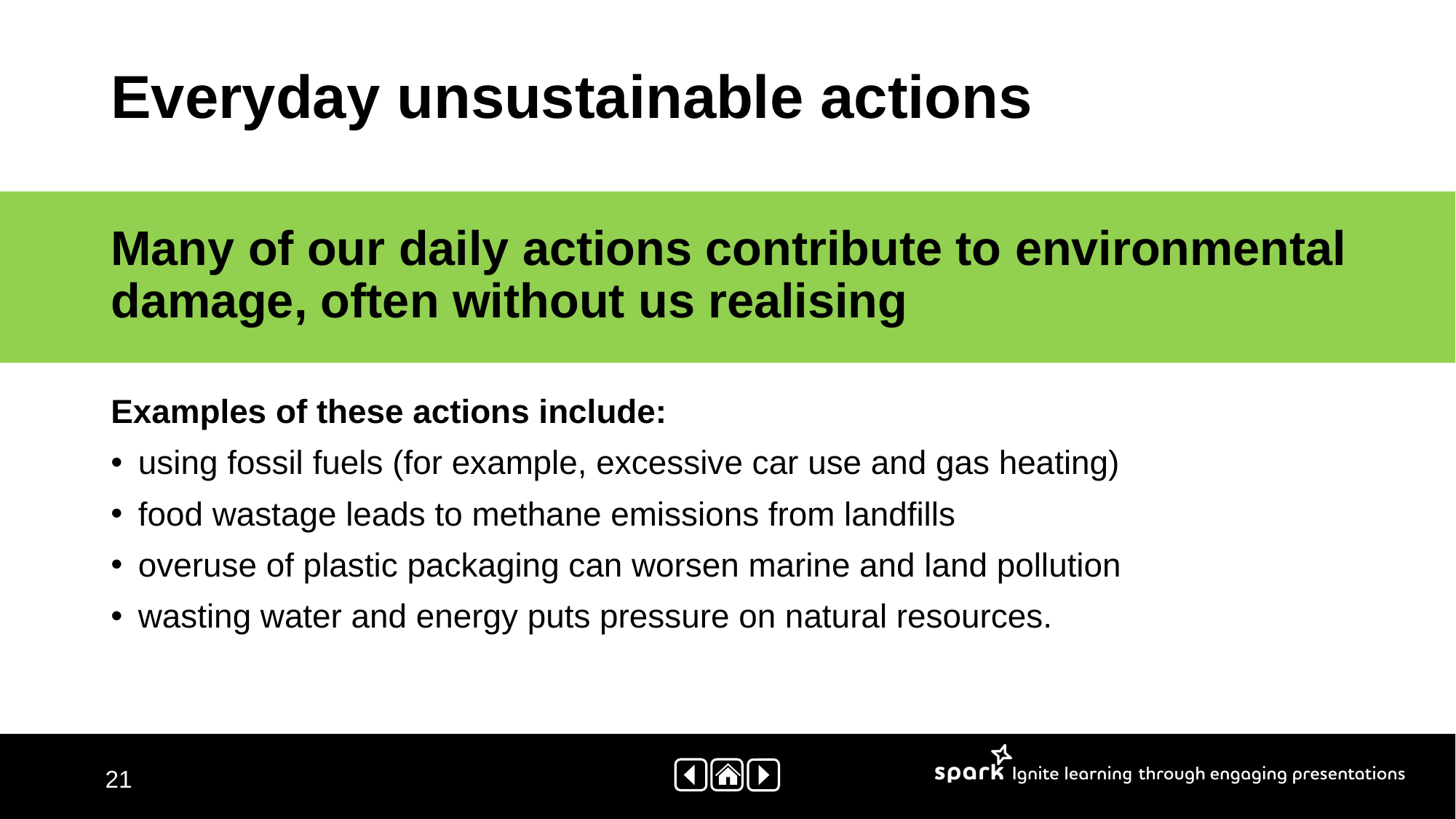

# Everyday unsustainable actions

Many of our daily actions contribute to environmental damage, often without us realising

Examples of these actions include:
using fossil fuels (for example, excessive car use and gas heating)
food wastage leads to methane emissions from landfills
overuse of plastic packaging can worsen marine and land pollution
wasting water and energy puts pressure on natural resources.